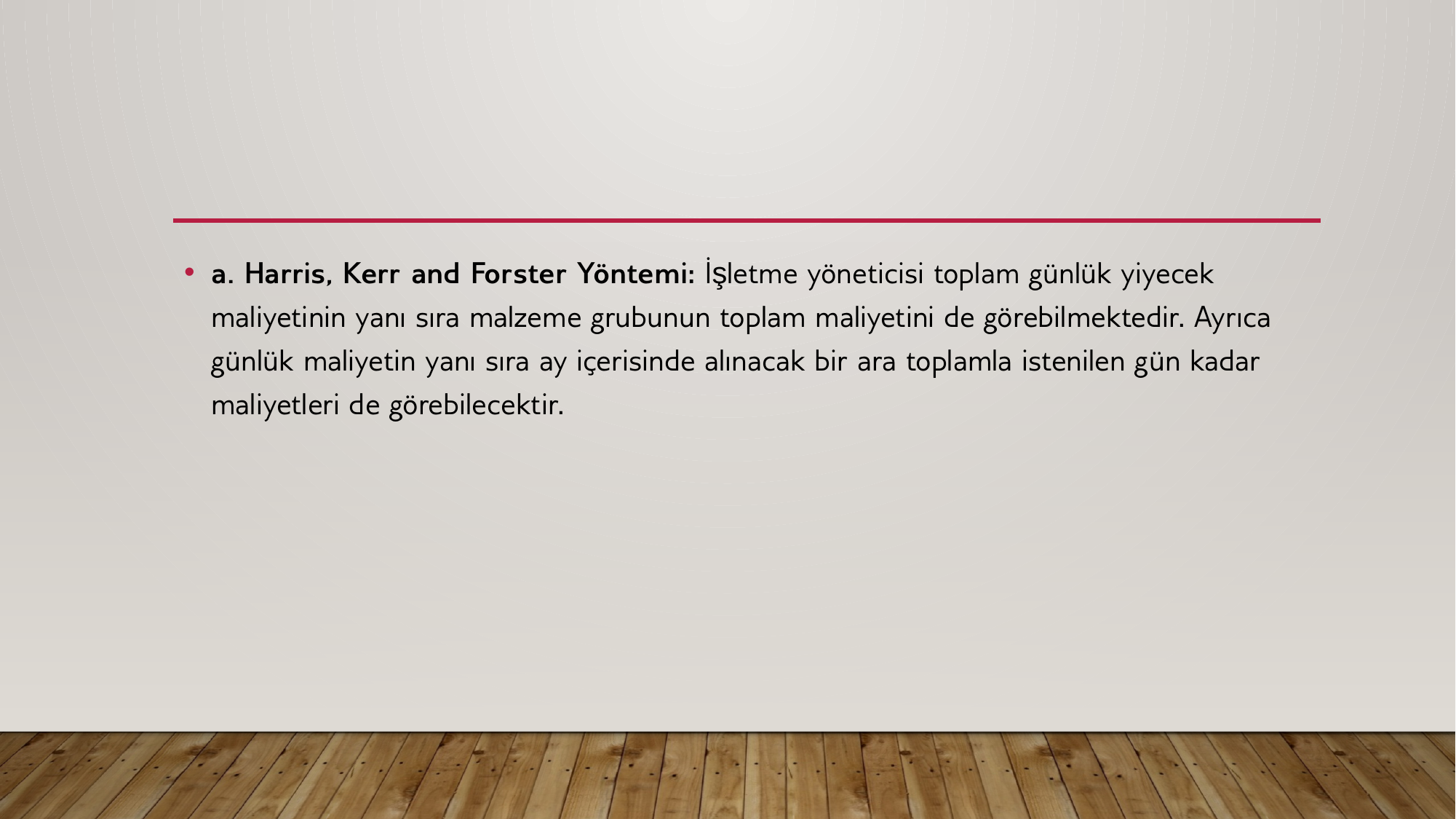

#
a. Harris, Kerr and Forster Yöntemi: İşletme yöneticisi toplam günlük yiyecek maliyetinin yanı sıra malzeme grubunun toplam maliyetini de görebilmektedir. Ayrıca günlük maliyetin yanı sıra ay içerisinde alınacak bir ara toplamla istenilen gün kadar maliyetleri de görebilecektir.